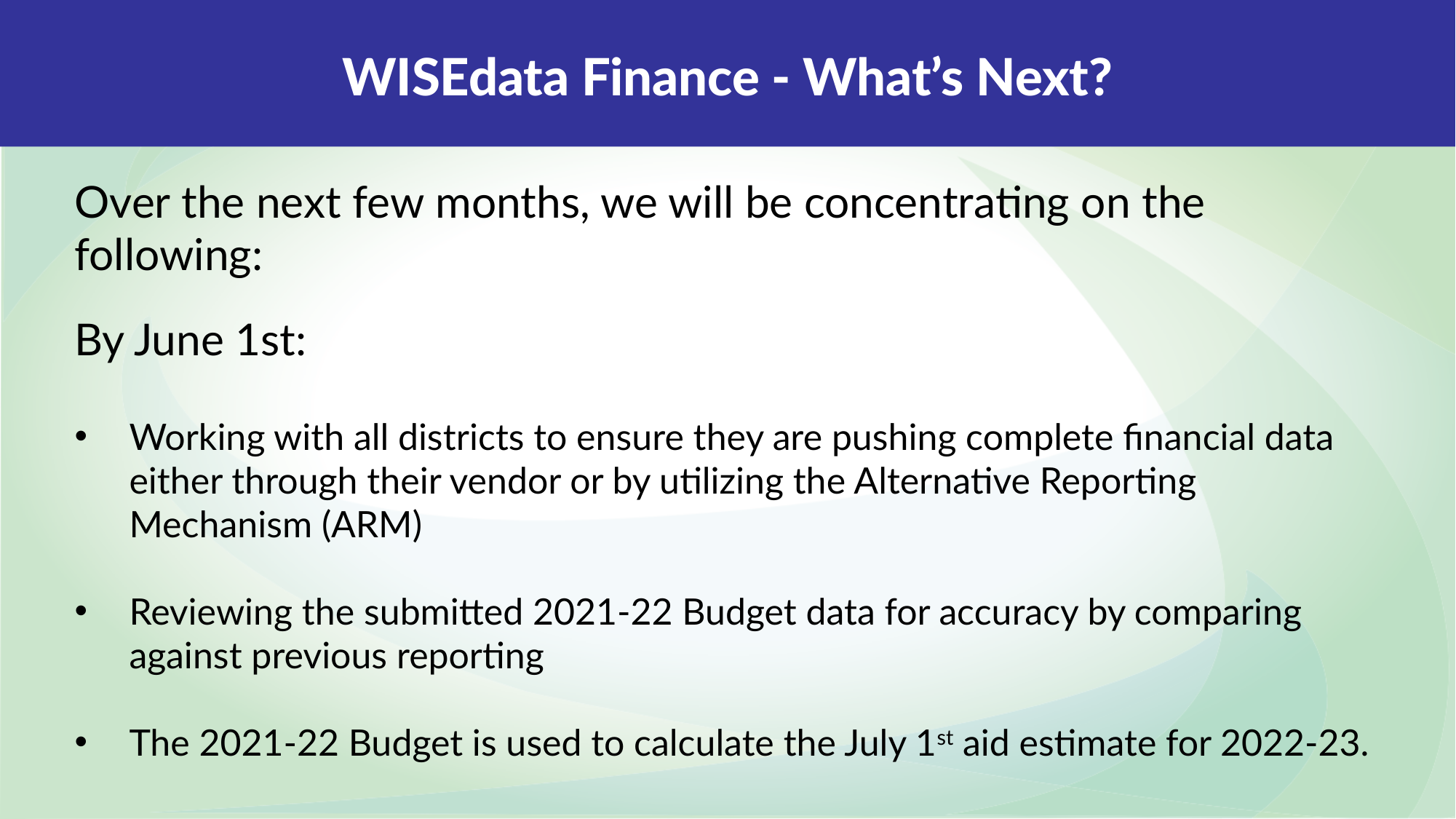

WISEdata Finance - What’s Next?

Over the next few months, we will be concentrating on the following:
By June 1st:

Working with all districts to ensure they are pushing complete financial data either through their vendor or by utilizing the Alternative Reporting Mechanism (ARM)

Reviewing the submitted 2021-22 Budget data for accuracy by comparing against previous reporting

The 2021-22 Budget is used to calculate the July 1st aid estimate for 2022-23.